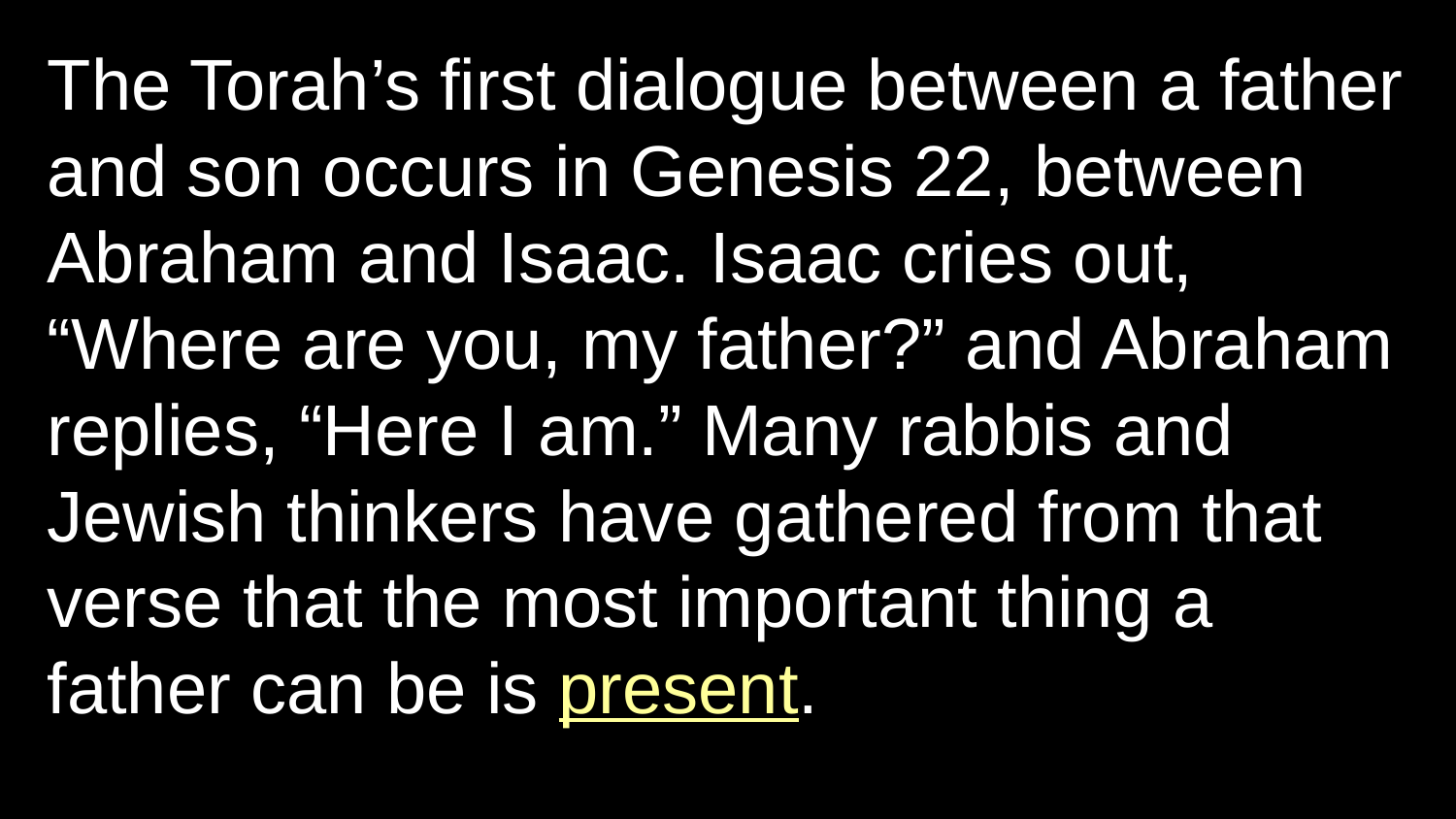

The Torah’s first dialogue between a father and son occurs in Genesis 22, between Abraham and Isaac. Isaac cries out, “Where are you, my father?” and Abraham replies, “Here I am.” Many rabbis and Jewish thinkers have gathered from that verse that the most important thing a father can be is present.